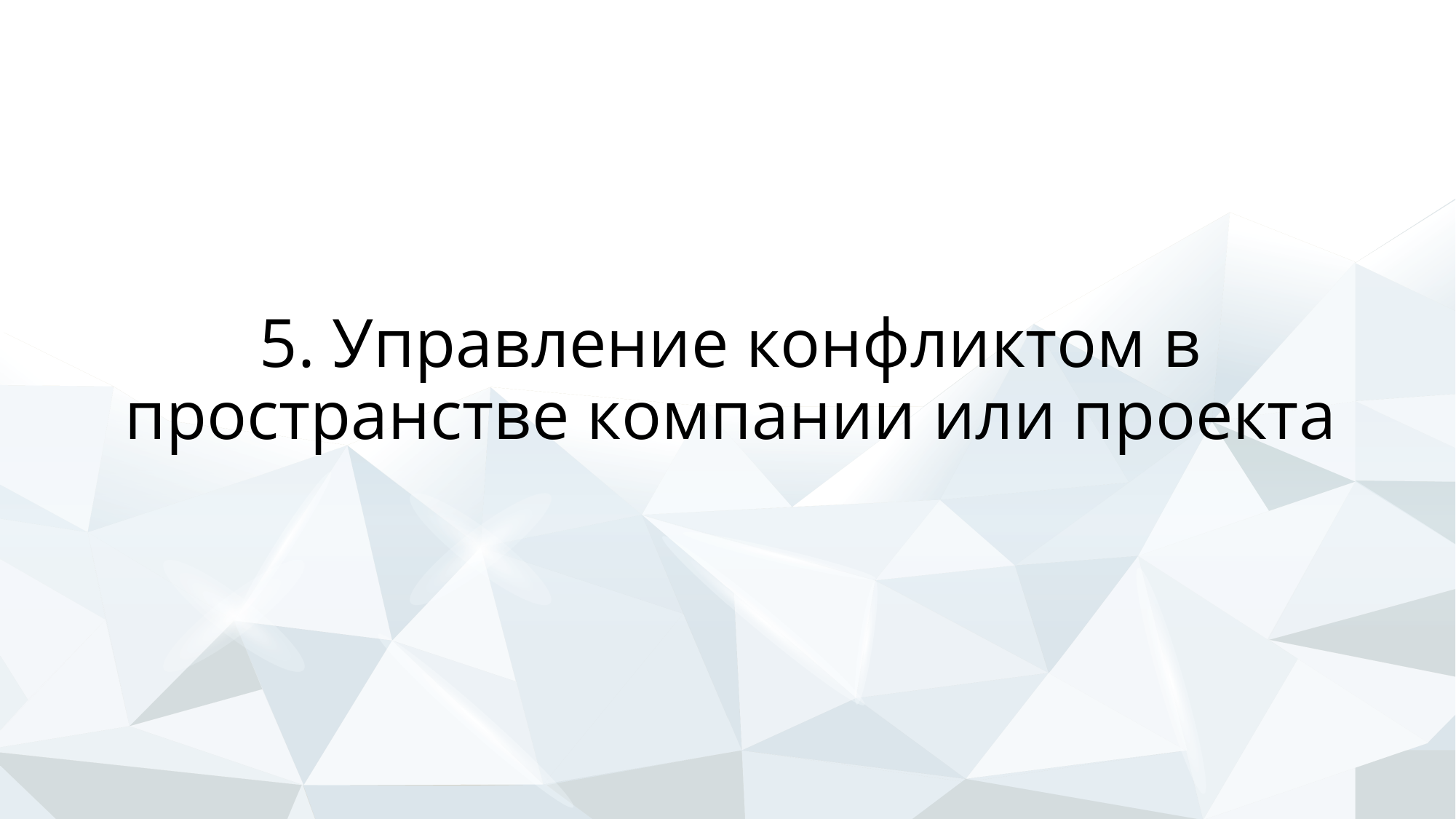

# 5. Управление конфликтом в пространстве компании или проекта